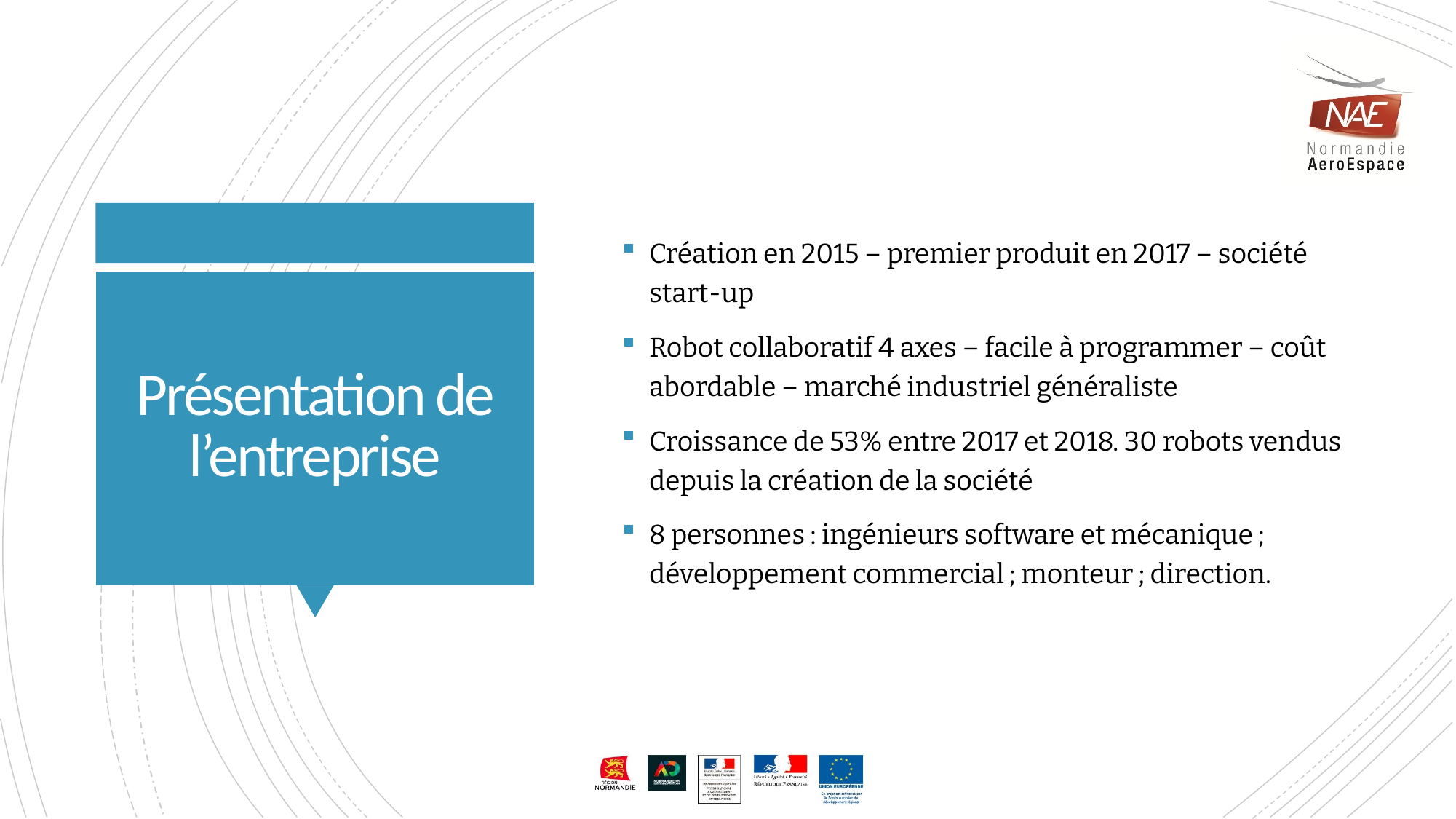

Création en 2015 – premier produit en 2017 – société start-up
Robot collaboratif 4 axes – facile à programmer – coût abordable – marché industriel généraliste
Croissance de 53% entre 2017 et 2018. 30 robots vendus depuis la création de la société
8 personnes : ingénieurs software et mécanique ; développement commercial ; monteur ; direction.
# Présentation de l’entreprise